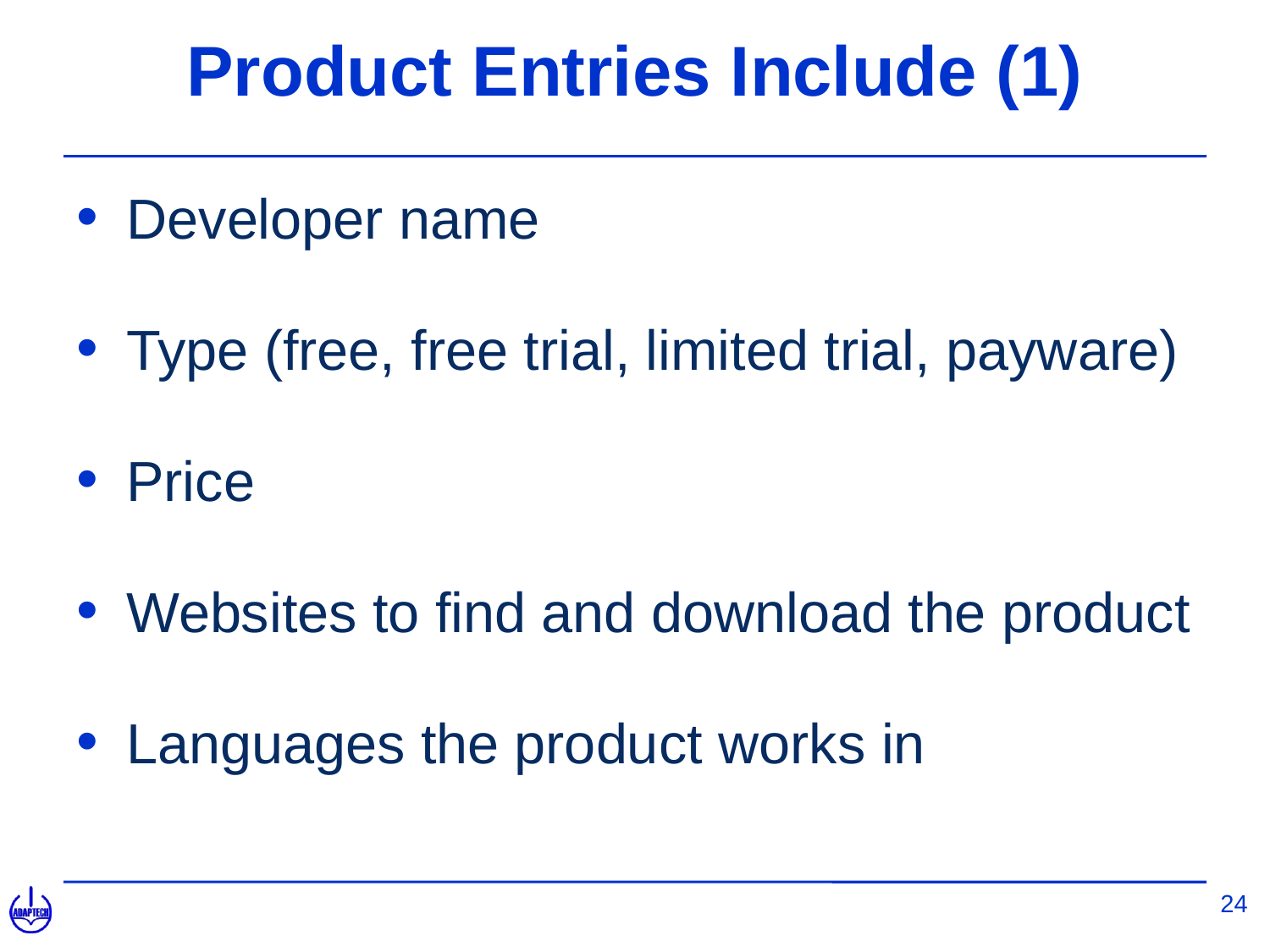

# Product Entries Include (1)
Developer name
Type (free, free trial, limited trial, payware)
Price
Websites to find and download the product
Languages the product works in
24